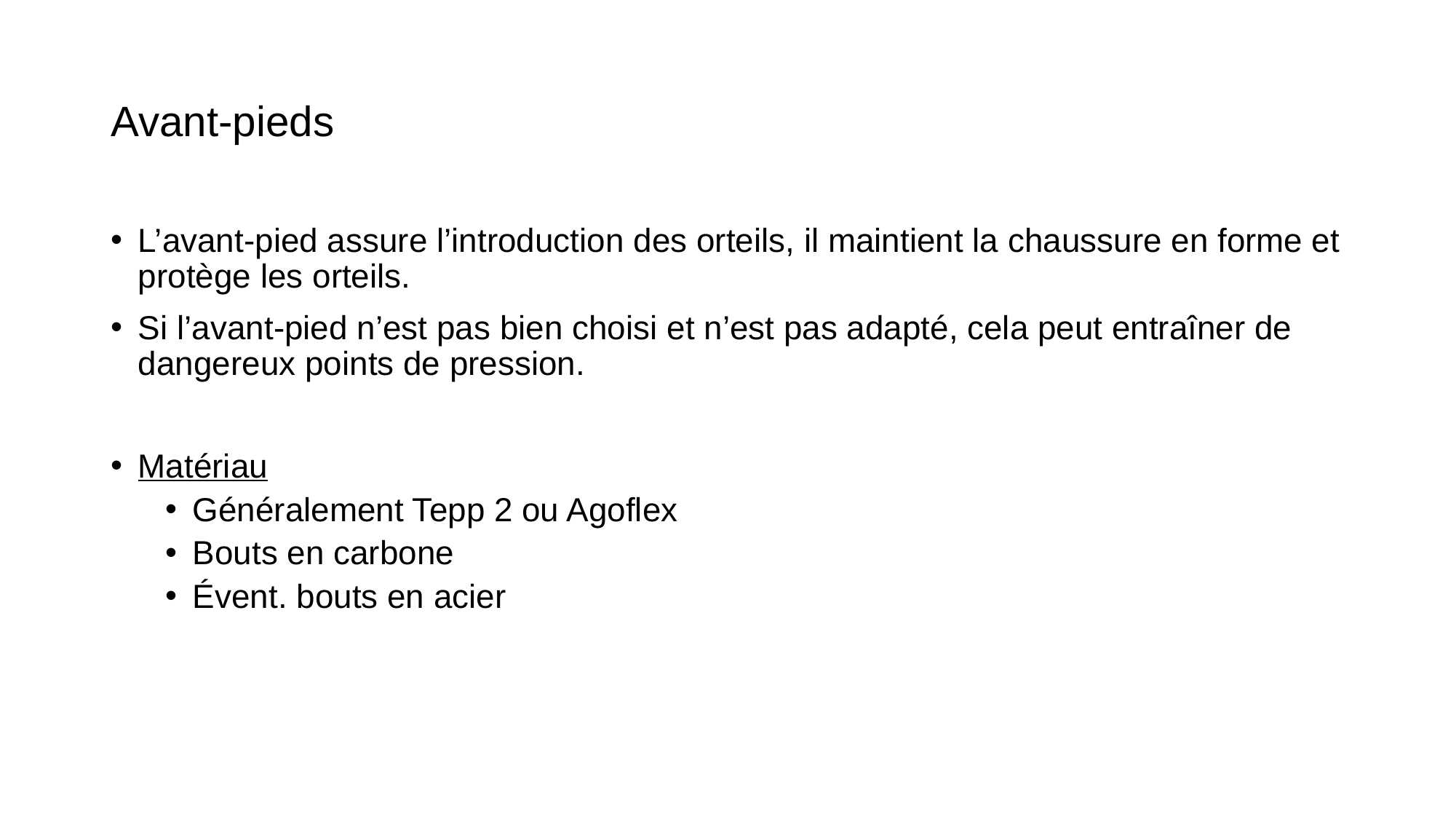

# Avant-pieds
L’avant-pied assure l’introduction des orteils, il maintient la chaussure en forme et protège les orteils.
Si l’avant-pied n’est pas bien choisi et n’est pas adapté, cela peut entraîner de dangereux points de pression.

Matériau
Généralement Tepp 2 ou Agoflex
Bouts en carbone
Évent. bouts en acier